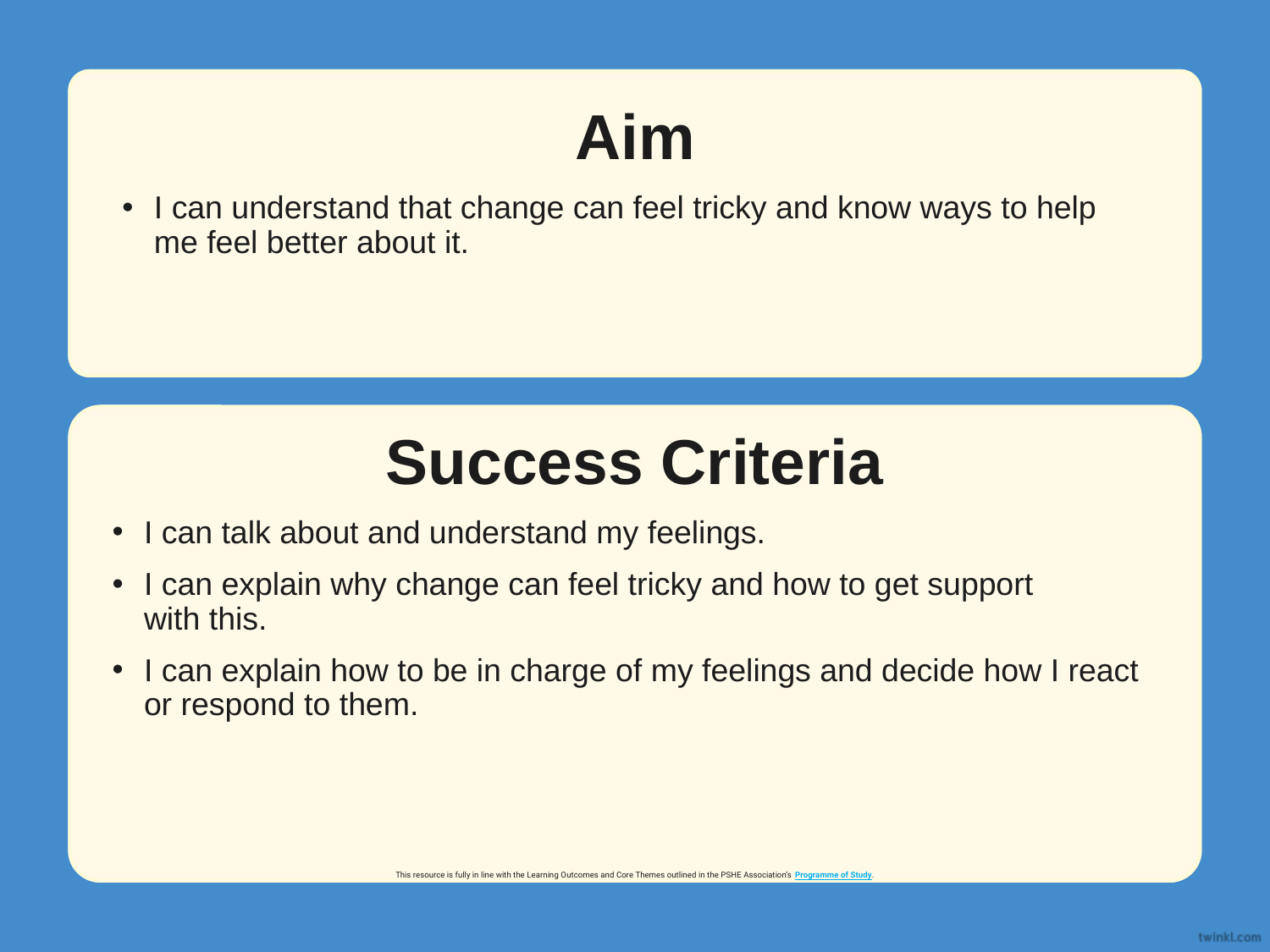

Aim
I can understand that change can feel tricky and know ways to help me feel better about it.

Success Criteria
I can talk about and understand my feelings.
I can explain why change can feel tricky and how to get support
with this.
I can explain how to be in charge of my feelings and decide how I react or respond to them.
This resource is fully in line with the Learning Outcomes and Core Themes outlined in the PSHE Association’s Programme of Study.